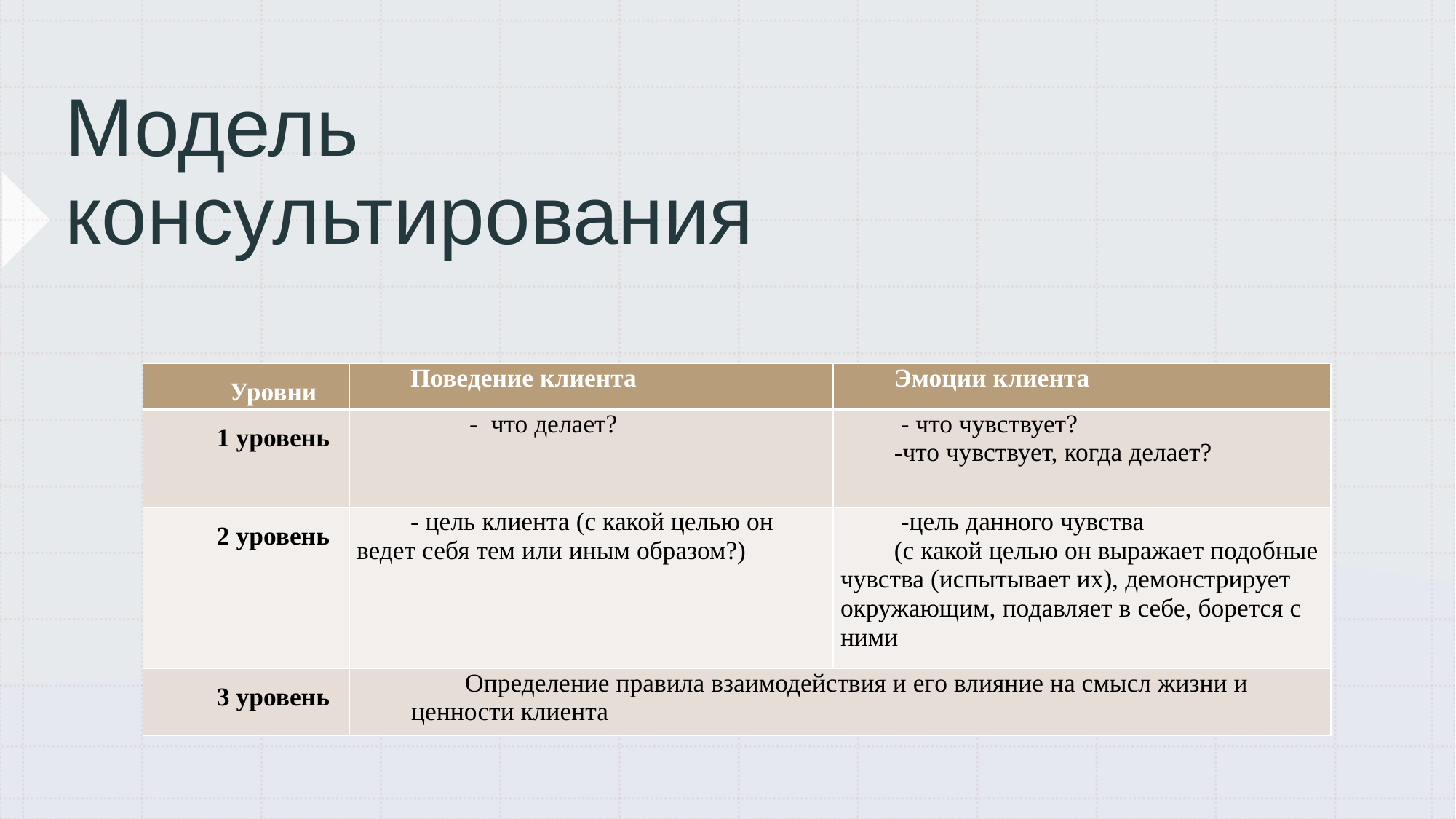

# Модель консультирования

| Уровни | Поведение клиента | Эмоции клиента |
| --- | --- | --- |
| 1 уровень | - что делает? | - что чувствует? -что чувствует, когда делает? |
| 2 уровень | - цель клиента (с какой целью он ведет себя тем или иным образом?) | -цель данного чувства (с какой целью он выражает подобные чувства (испытывает их), демонстрирует окружающим, подавляет в себе, борется с ними |
| 3 уровень | Определение правила взаимодействия и его влияние на смысл жизни и ценности клиента |  |